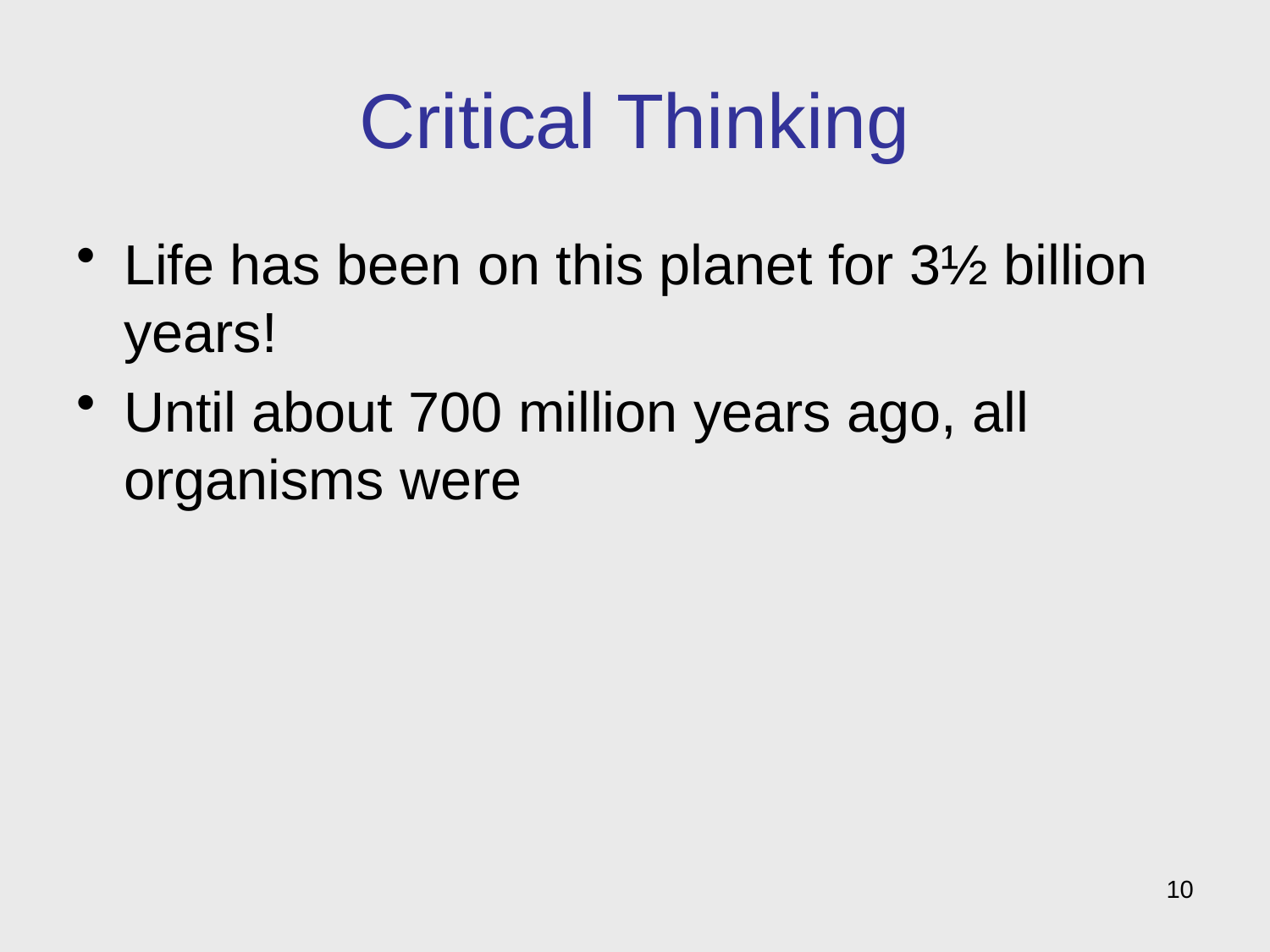

# Critical Thinking
Life has been on this planet for 3½ billion years!
Until about 700 million years ago, all organisms were
10